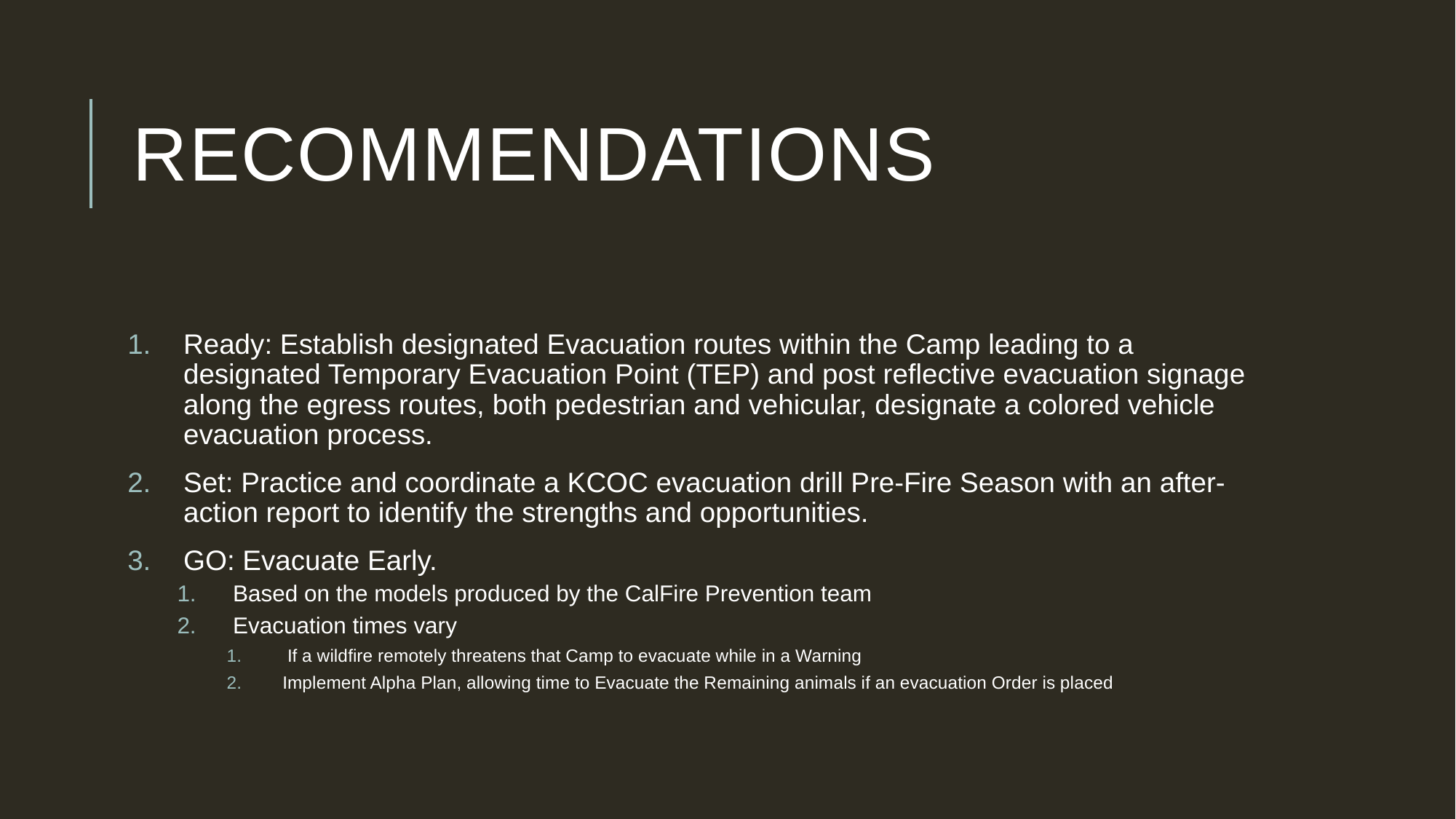

# Recommendations

Ready: Establish designated Evacuation routes within the Camp leading to a designated Temporary Evacuation Point (TEP) and post reflective evacuation signage along the egress routes, both pedestrian and vehicular, designate a colored vehicle evacuation process.
Set: Practice and coordinate a KCOC evacuation drill Pre-Fire Season with an after-action report to identify the strengths and opportunities.
GO: Evacuate Early.
Based on the models produced by the CalFire Prevention team
Evacuation times vary
 If a wildfire remotely threatens that Camp to evacuate while in a Warning
Implement Alpha Plan, allowing time to Evacuate the Remaining animals if an evacuation Order is placed